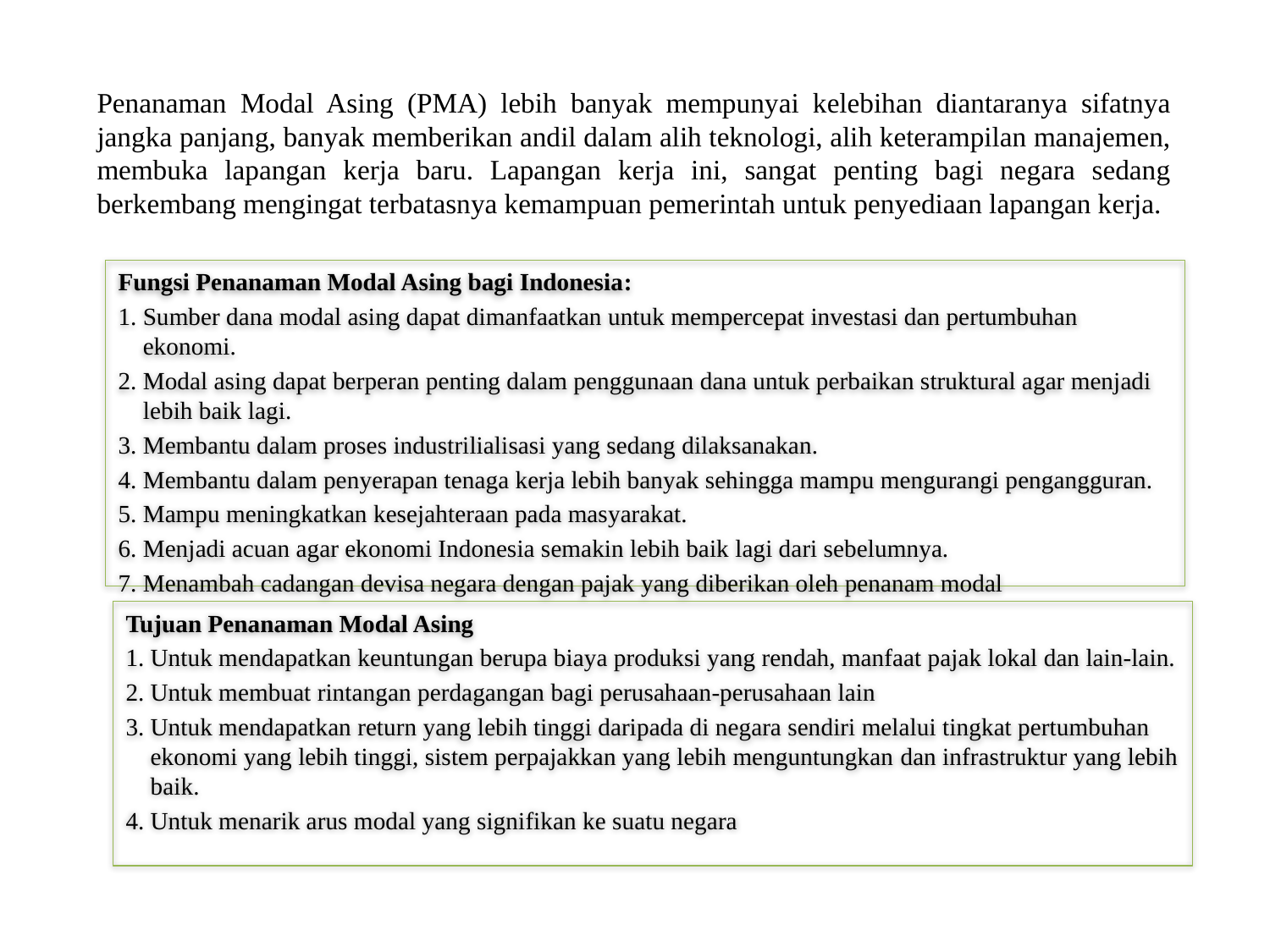

Penanaman Modal Asing (PMA) lebih banyak mempunyai kelebihan diantaranya sifatnya jangka panjang, banyak memberikan andil dalam alih teknologi, alih keterampilan manajemen, membuka lapangan kerja baru. Lapangan kerja ini, sangat penting bagi negara sedang berkembang mengingat terbatasnya kemampuan pemerintah untuk penyediaan lapangan kerja.

Fungsi Penanaman Modal Asing bagi Indonesia:
Sumber dana modal asing dapat dimanfaatkan untuk mempercepat investasi dan pertumbuhan ekonomi.
Modal asing dapat berperan penting dalam penggunaan dana untuk perbaikan struktural agar menjadi lebih baik lagi.
Membantu dalam proses industrilialisasi yang sedang dilaksanakan.
Membantu dalam penyerapan tenaga kerja lebih banyak sehingga mampu mengurangi pengangguran.
Mampu meningkatkan kesejahteraan pada masyarakat.
Menjadi acuan agar ekonomi Indonesia semakin lebih baik lagi dari sebelumnya.
Menambah cadangan devisa negara dengan pajak yang diberikan oleh penanam modal
Tujuan Penanaman Modal Asing
Untuk mendapatkan keuntungan berupa biaya produksi yang rendah, manfaat pajak lokal dan lain-lain.
Untuk membuat rintangan perdagangan bagi perusahaan-perusahaan lain
Untuk mendapatkan return yang lebih tinggi daripada di negara sendiri melalui tingkat pertumbuhan ekonomi yang lebih tinggi, sistem perpajakkan yang lebih menguntungkan dan infrastruktur yang lebih baik.
Untuk menarik arus modal yang signifikan ke suatu negara